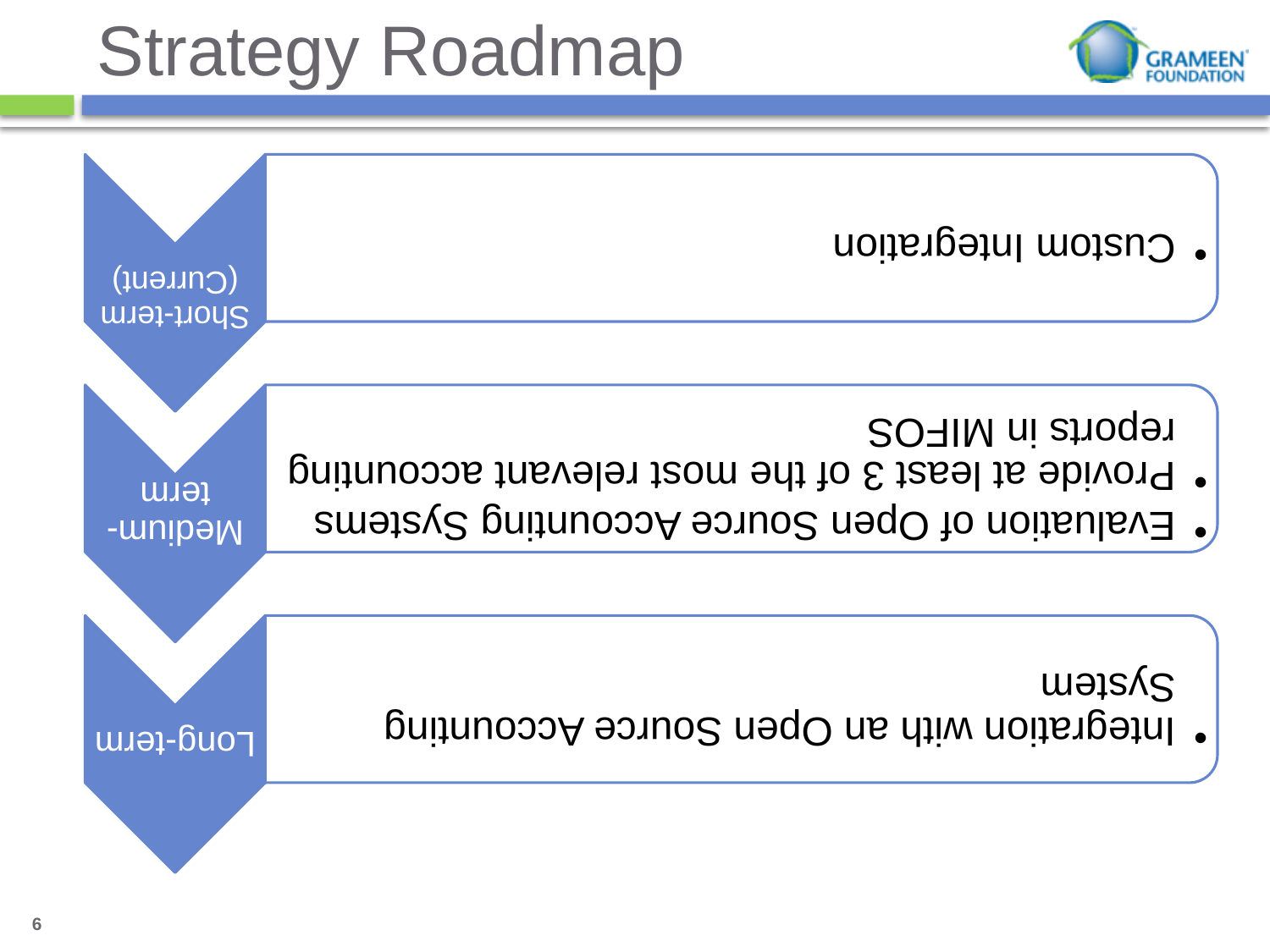

# Strategy Roadmap
Short-term (Current)

Custom Integration
Medium-term
Evaluation of Open Source Accounting Systems
Provide at least 3 of the most relevant accounting reports in MIFOS
Long-term
Integration with an Open Source Accounting System